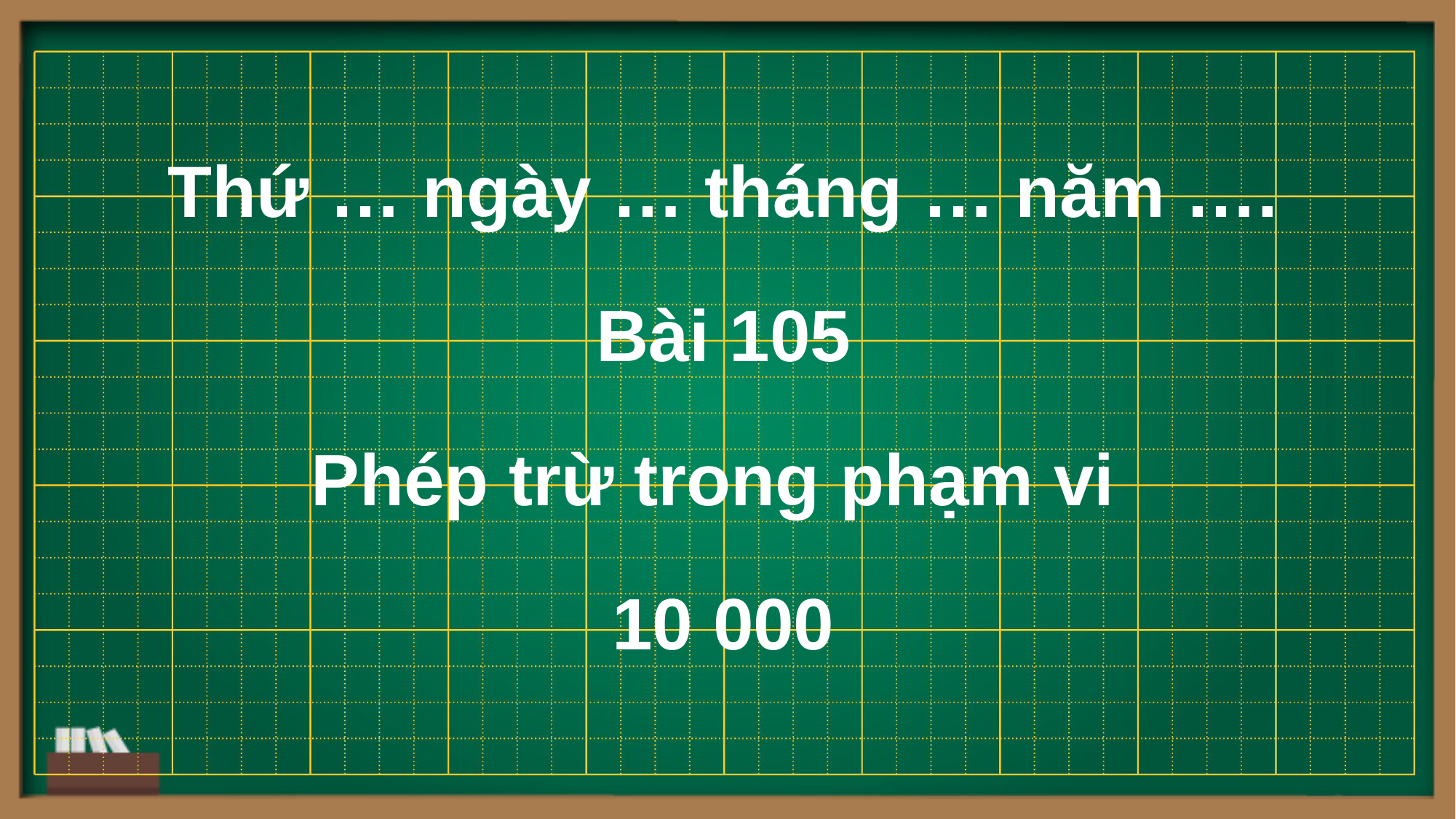

Thứ … ngày … tháng … năm ….
Bài 105
Phép trừ trong phạm vi
10 000